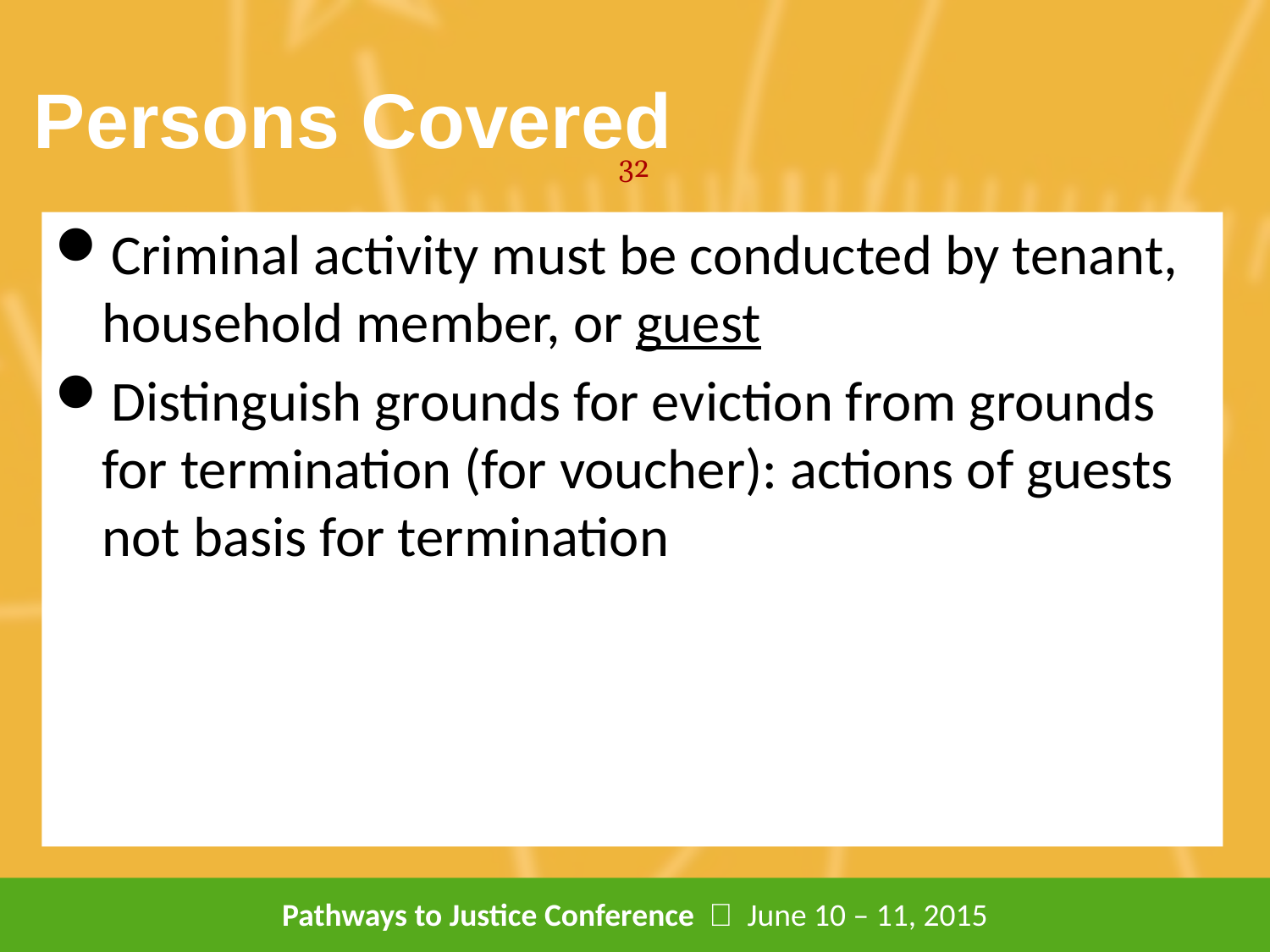

# Persons Covered
32
Criminal activity must be conducted by tenant, household member, or guest
Distinguish grounds for eviction from grounds for termination (for voucher): actions of guests not basis for termination